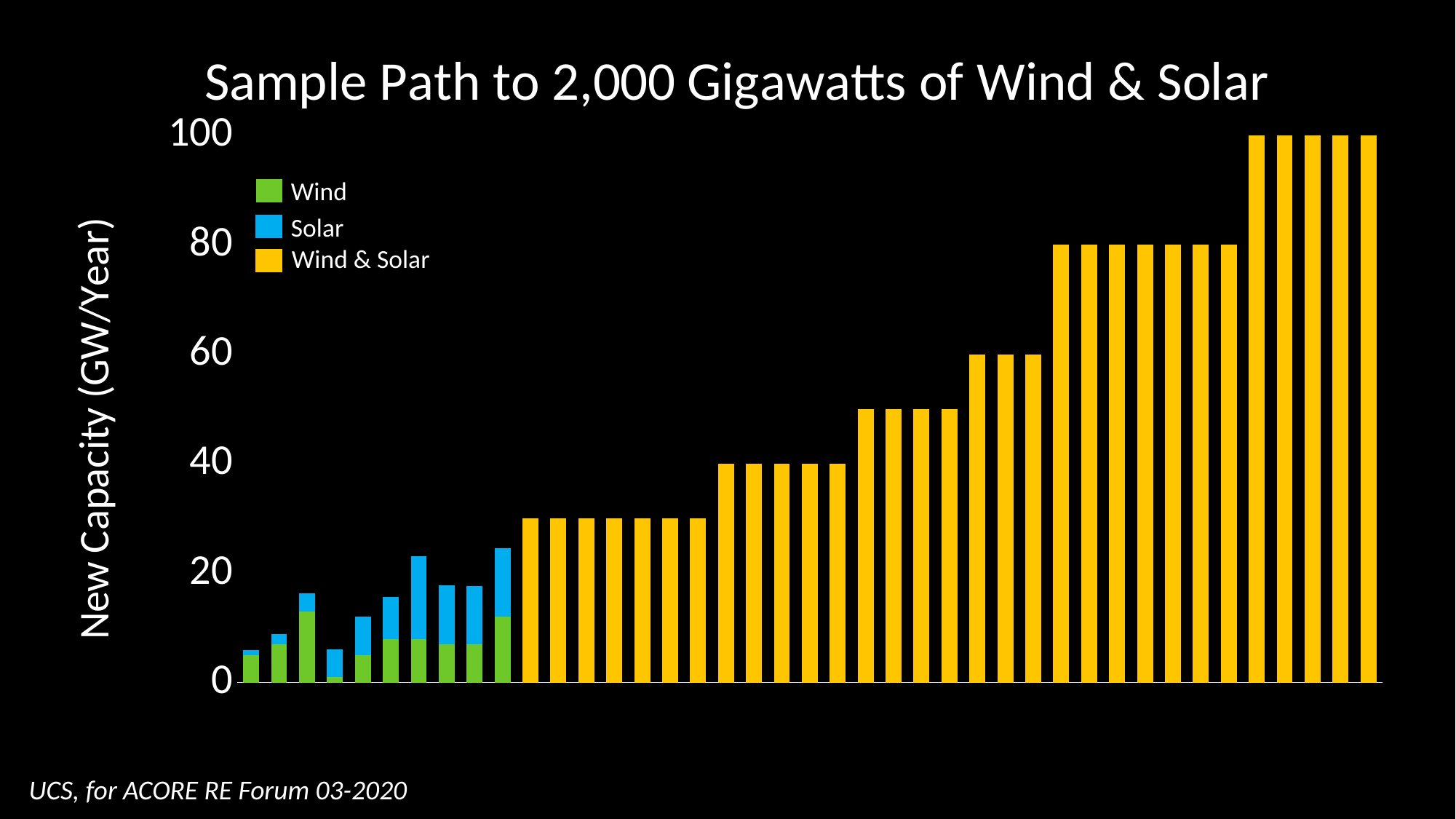

### Chart: Sample Path to 2,000 Gigawatts of Wind & Solar

| Category | Column1 | Column2 |
|---|---|---|
| 2010 | 5.0 | 0.923587960625 |
| 2011 | 7.0 | 1.9205102044019997 |
| 2012 | 13.0 | 3.373426607067241 |
| 2013 | 1.0 | 5.015802030092185 |
| 2014 | 5.0 | 7.120873304384089 |
| 2015 | 8.0 | 7.610641886618427 |
| 2016 | 8.0 | 15.151954892009623 |
| 2017 | 7.0 | 10.844862937687292 |
| 2018 | 7.0 | 10.617491311127724 |
| 2019 | 12.0 | 12.533 |
| 2020 | 15.0 | 15.0 |
| 2021 | 15.0 | 15.0 |
| 2022 | 15.0 | 15.0 |
| 2023 | 15.0 | 15.0 |
| 2024 | 15.0 | 15.0 |
| 2025 | 15.0 | 15.0 |
| 2026 | 15.0 | 15.0 |
| 2027 | 20.0 | 20.0 |
| 2028 | 20.0 | 20.0 |
| 2029 | 20.0 | 20.0 |
| 2030 | 20.0 | 20.0 |
| 2031 | 20.0 | 20.0 |
| 2032 | 25.0 | 25.0 |
| 2033 | 25.0 | 25.0 |
| 2034 | 25.0 | 25.0 |
| 2035 | 25.0 | 25.0 |
| 2036 | 30.0 | 30.0 |
| 2037 | 30.0 | 30.0 |
| 2038 | 30.0 | 30.0 |
| 2039 | 40.0 | 40.0 |
| 2040 | 40.0 | 40.0 |
| 2041 | 40.0 | 40.0 |
| 2042 | 40.0 | 40.0 |
| 2043 | 40.0 | 40.0 |
| 2044 | 40.0 | 40.0 |
| 2045 | 40.0 | 40.0 |
| 2046 | 50.0 | 50.0 |
| 2047 | 50.0 | 50.0 |
| 2048 | 50.0 | 50.0 |
| 2049 | 50.0 | 50.0 |
| 2050 | 50.0 | 50.0 |
Wind

Solar

Wind & Solar

UCS, for ACORE RE Forum 03-2020